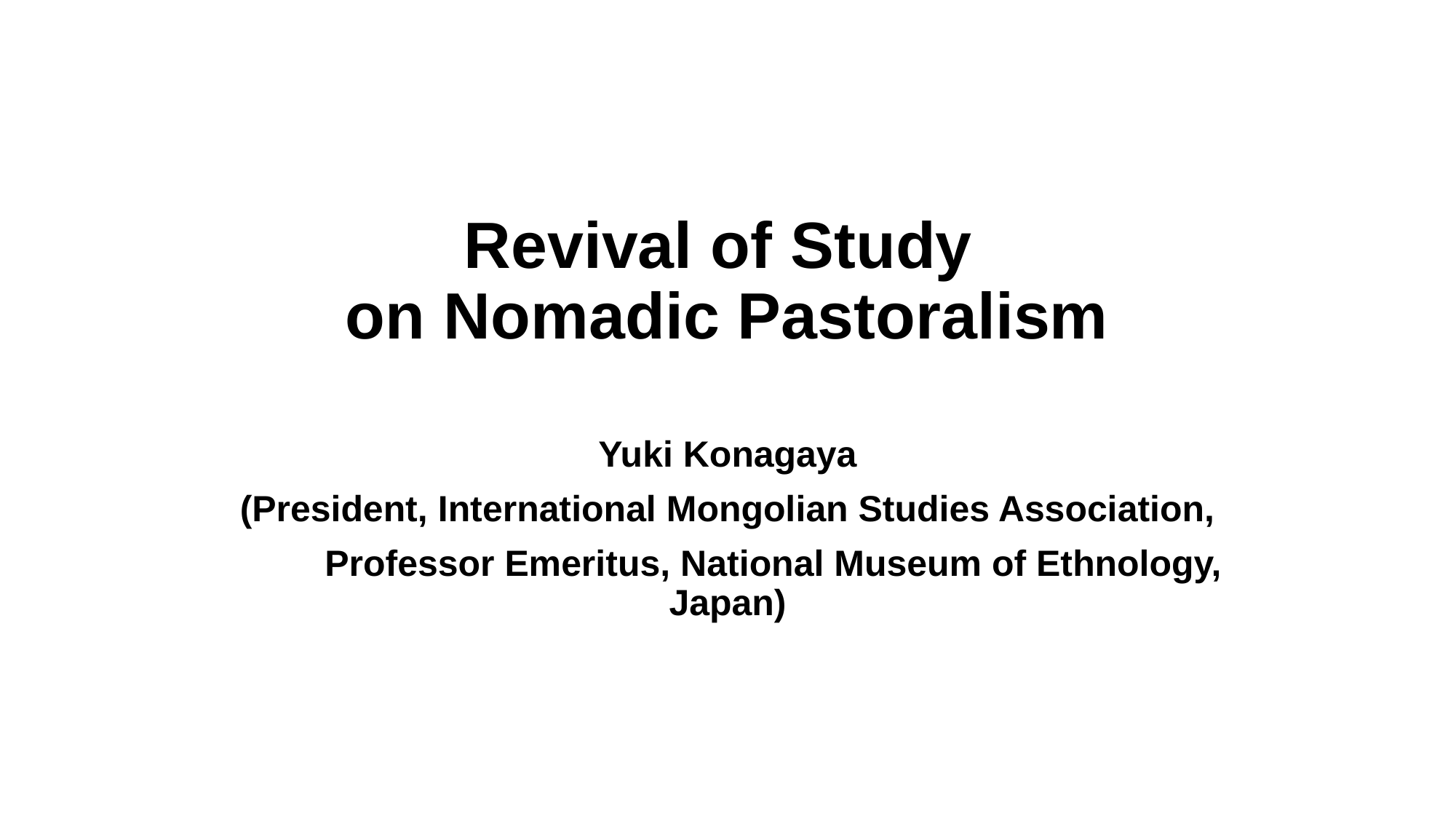

# Revival of Study on Nomadic Pastoralism
Yuki Konagaya
 (President, International Mongolian Studies Association,
         Professor Emeritus, National Museum of Ethnology, Japan)